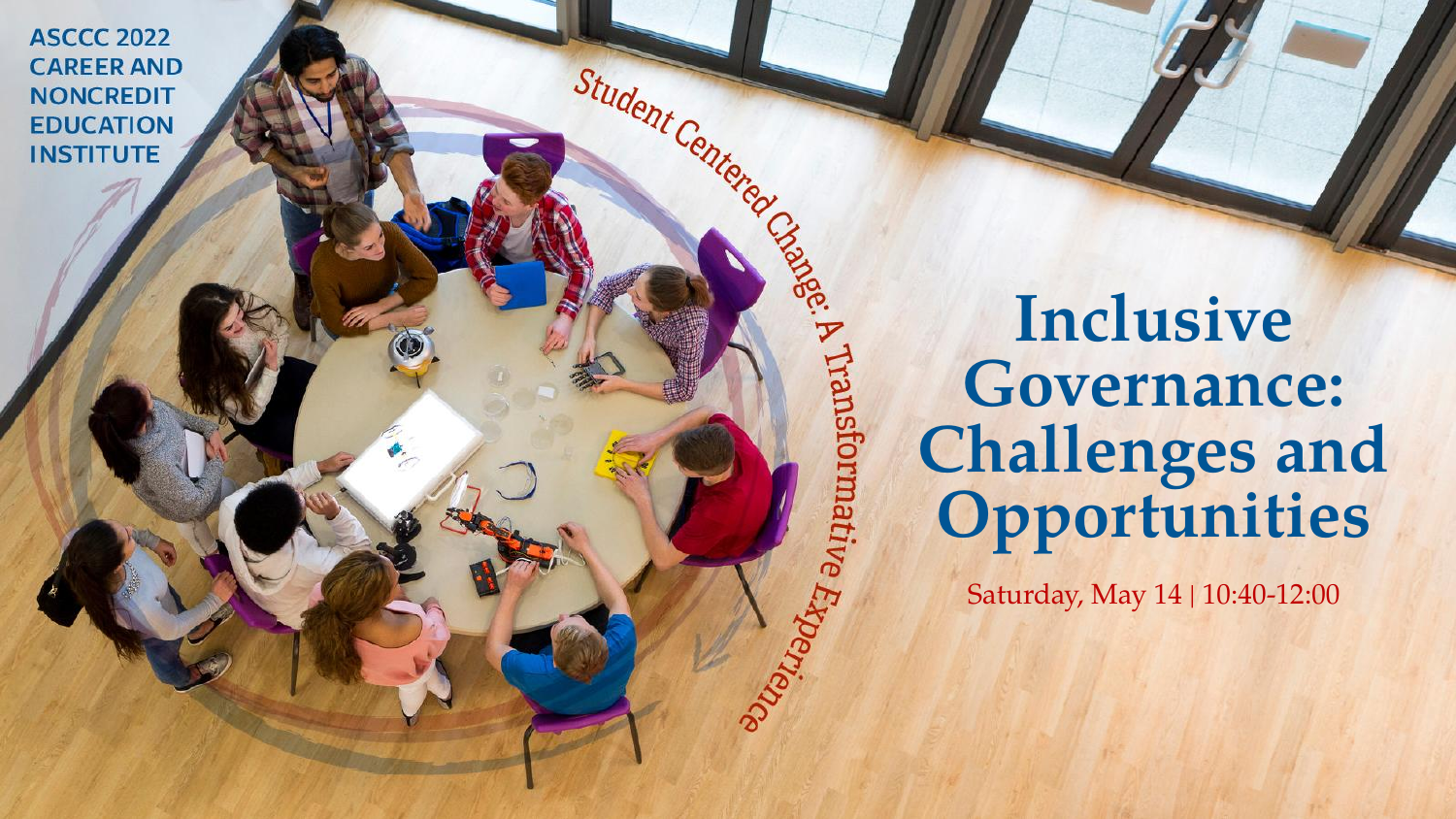

# Inclusive Governance: Challenges and Opportunities Saturday, May 14 | 10:40-12:00